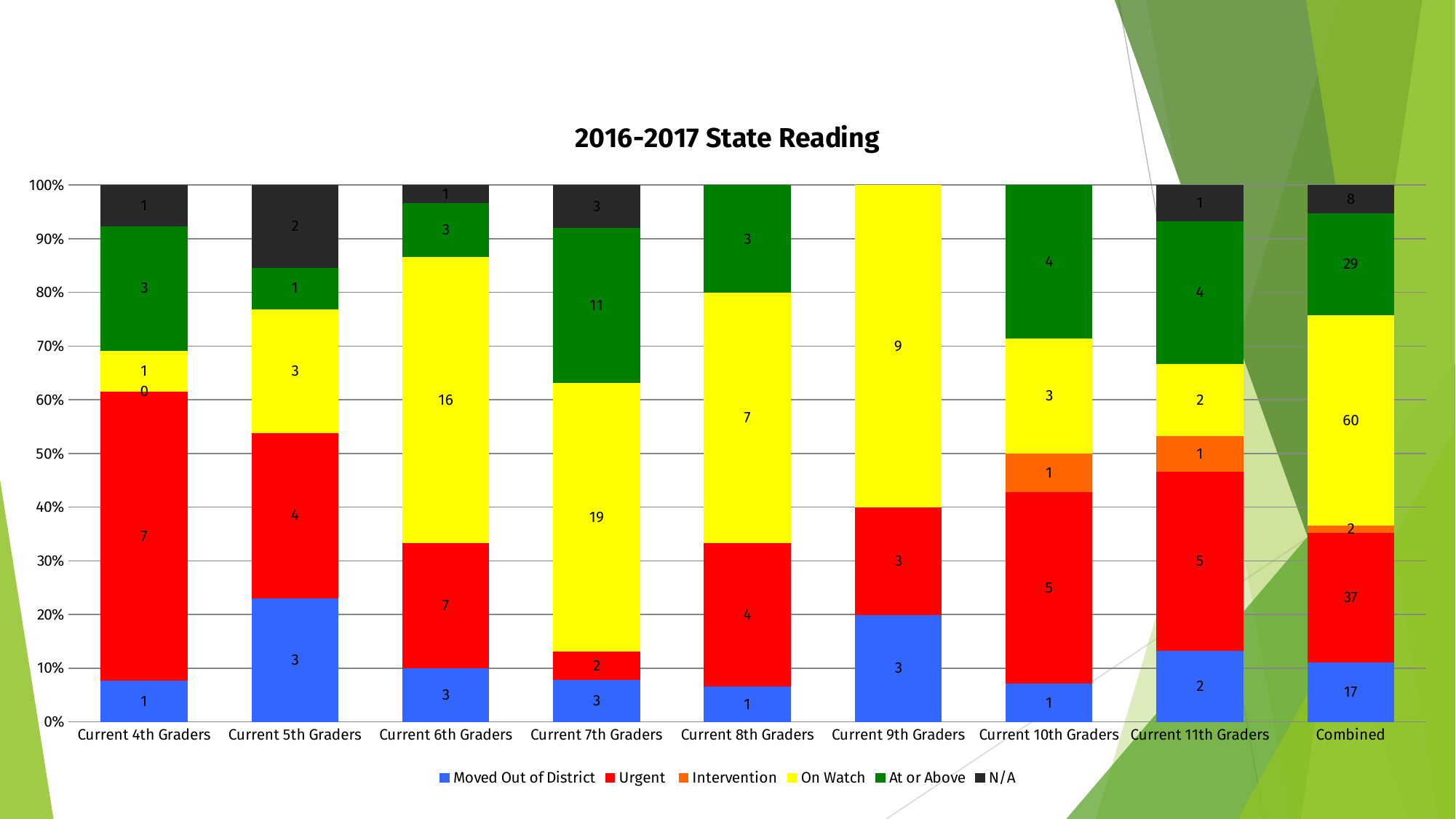

#

### Chart: 2016-2017 State Reading

| Category | Moved Out of District | Urgent  | Intervention | On Watch | At or Above | N/A |
|---|---|---|---|---|---|---|
| Current 4th Graders | 1.0 | 7.0 | 0.0 | 1.0 | 3.0 | 1.0 |
| Current 5th Graders | 3.0 | 4.0 | None | 3.0 | 1.0 | 2.0 |
| Current 6th Graders | 3.0 | 7.0 | None | 16.0 | 3.0 | 1.0 |
| Current 7th Graders | 3.0 | 2.0 | None | 19.0 | 11.0 | 3.0 |
| Current 8th Graders | 1.0 | 4.0 | None | 7.0 | 3.0 | None |
| Current 9th Graders | 3.0 | 3.0 | None | 9.0 | None | None |
| Current 10th Graders | 1.0 | 5.0 | 1.0 | 3.0 | 4.0 | None |
| Current 11th Graders | 2.0 | 5.0 | 1.0 | 2.0 | 4.0 | 1.0 |
| Combined | 17.0 | 37.0 | 2.0 | 60.0 | 29.0 | 8.0 |